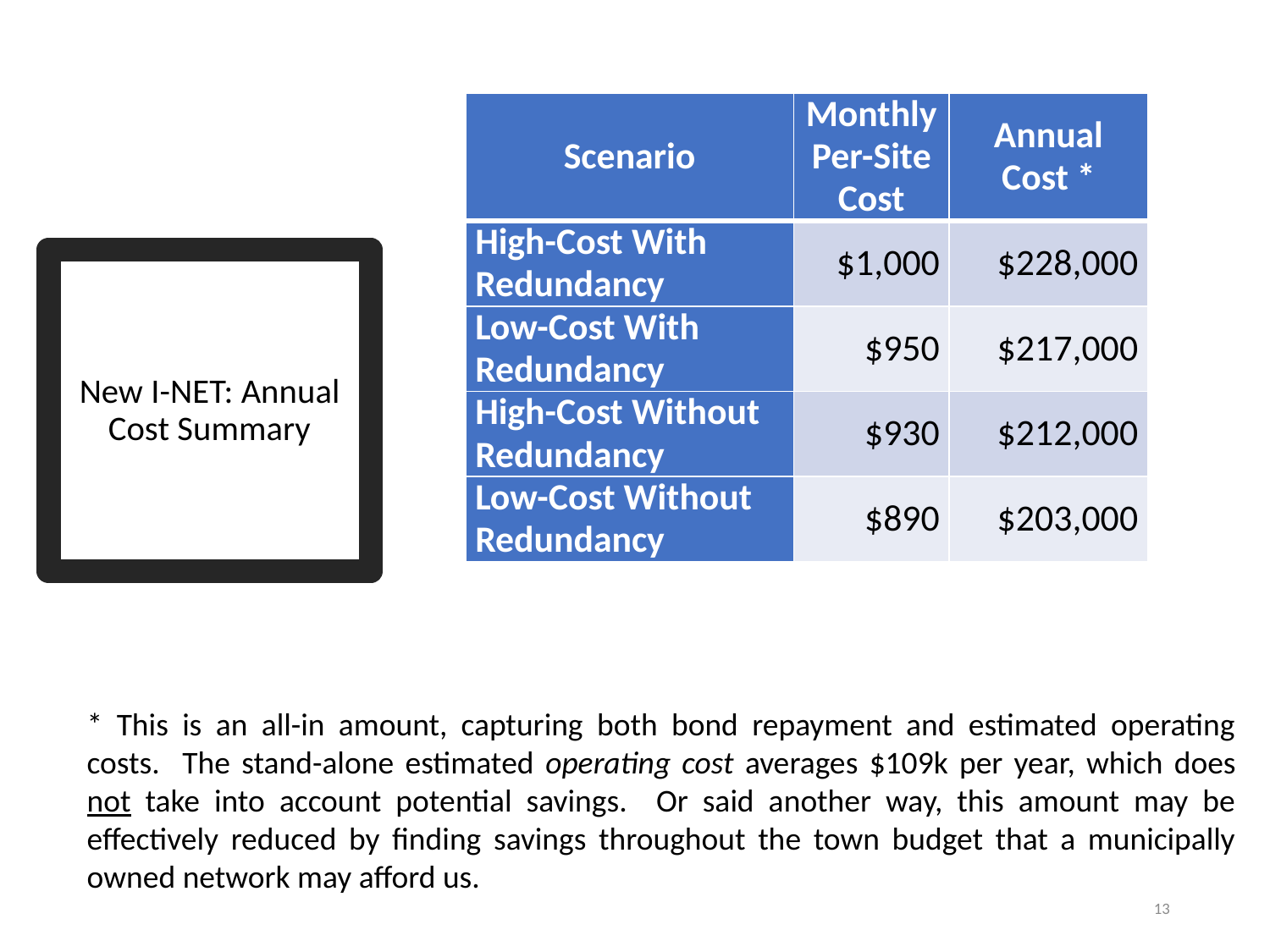

| Scenario | Monthly Per-Site Cost | Annual Cost \* |
| --- | --- | --- |
| High-Cost With Redundancy | $1,000 | $228,000 |
| Low-Cost With Redundancy | $950 | $217,000 |
| High-Cost Without Redundancy | $930 | $212,000 |
| Low-Cost Without Redundancy | $890 | $203,000 |
# New I-NET: Annual Cost Summary

* This is an all-in amount, capturing both bond repayment and estimated operating costs.  The stand-alone estimated operating cost averages $109k per year, which does not take into account potential savings.  Or said another way, this amount may be effectively reduced by finding savings throughout the town budget that a municipally owned network may afford us.
13